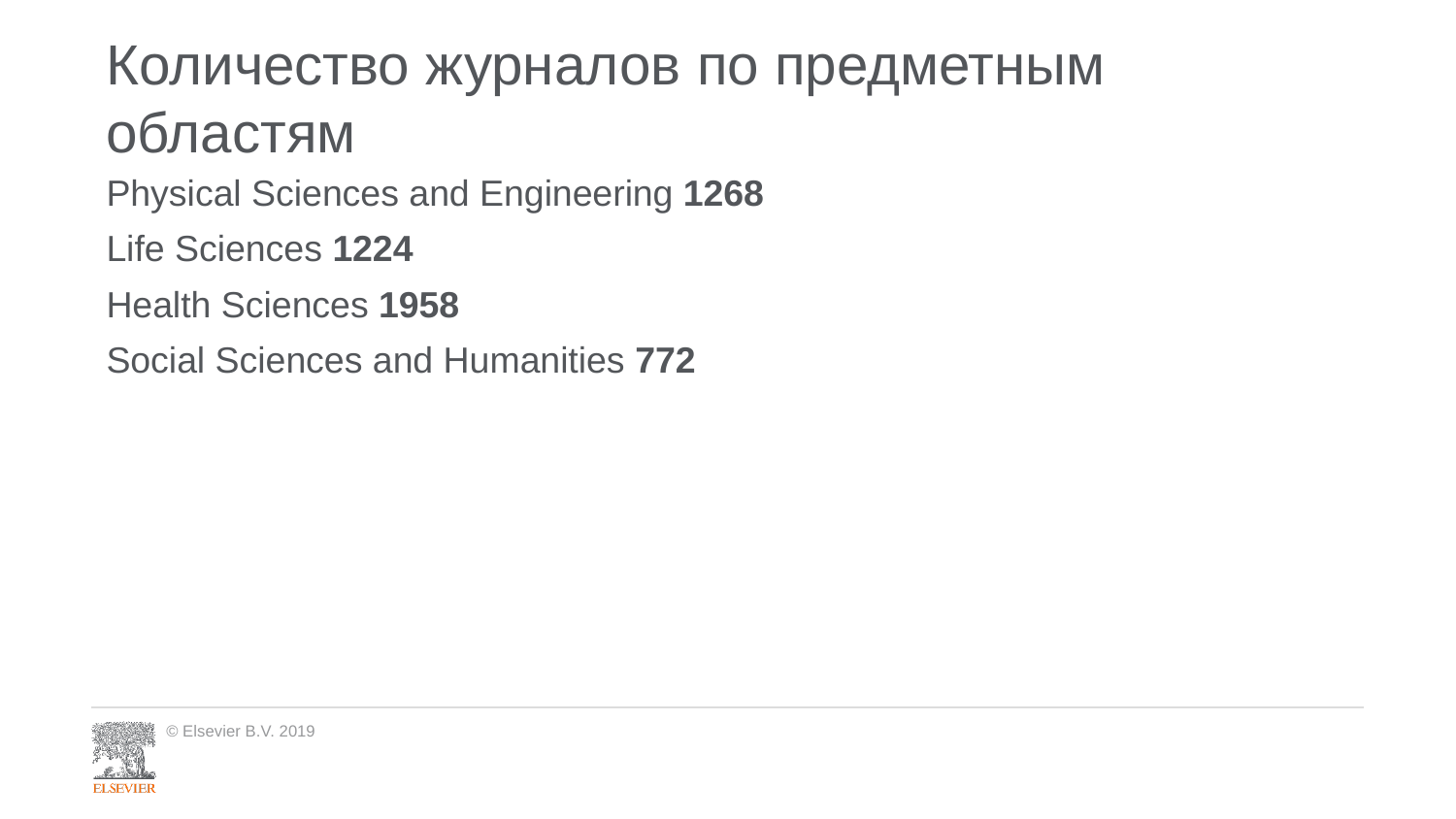

# Количество журналов по предметным областям
Physical Sciences and Engineering 1268
Life Sciences 1224
Health Sciences 1958
Social Sciences and Humanities 772
© Elsevier B.V. 2019